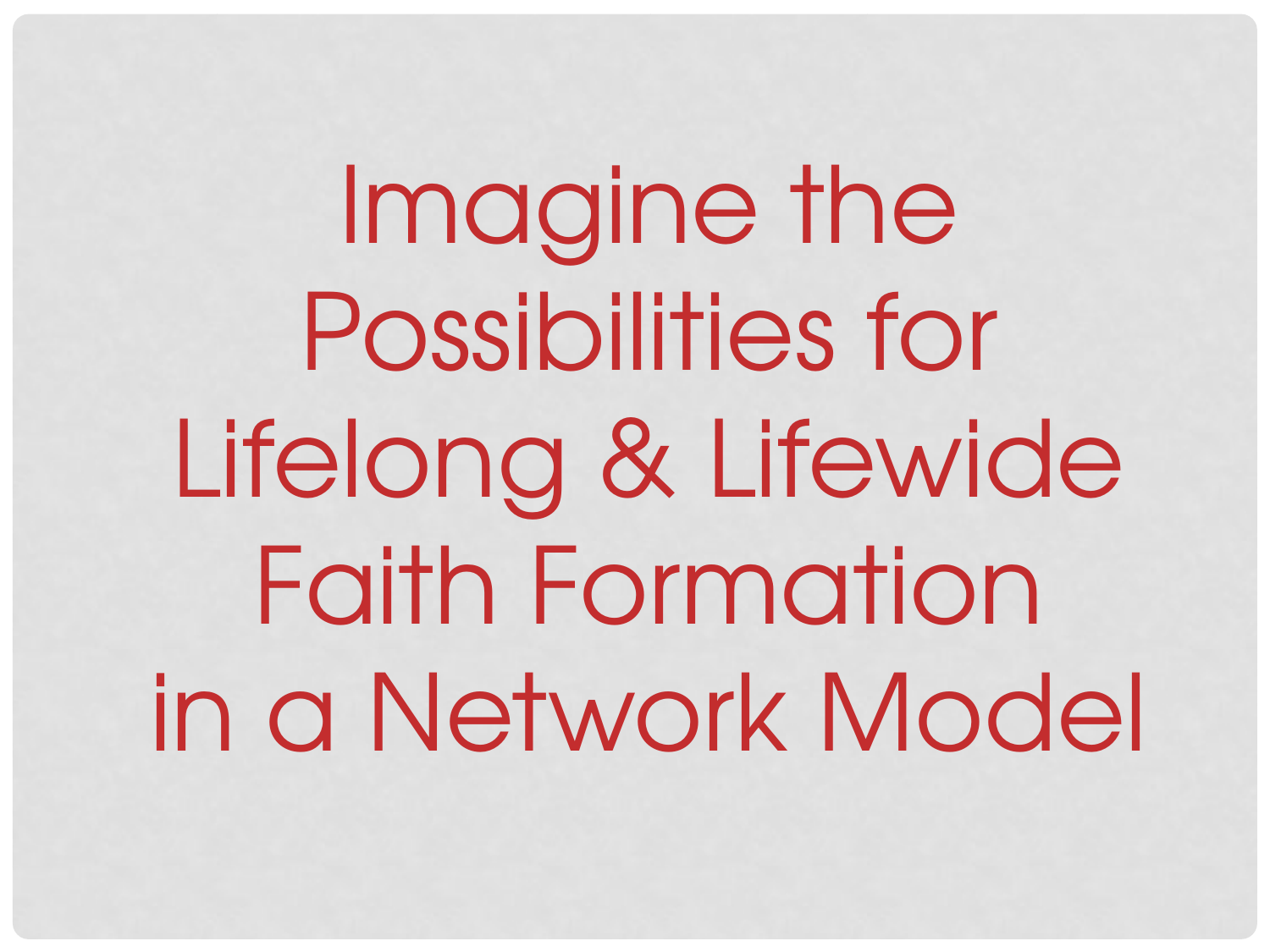

Imagine the Possibilities for Lifelong & Lifewide Faith Formation
in a Network Model